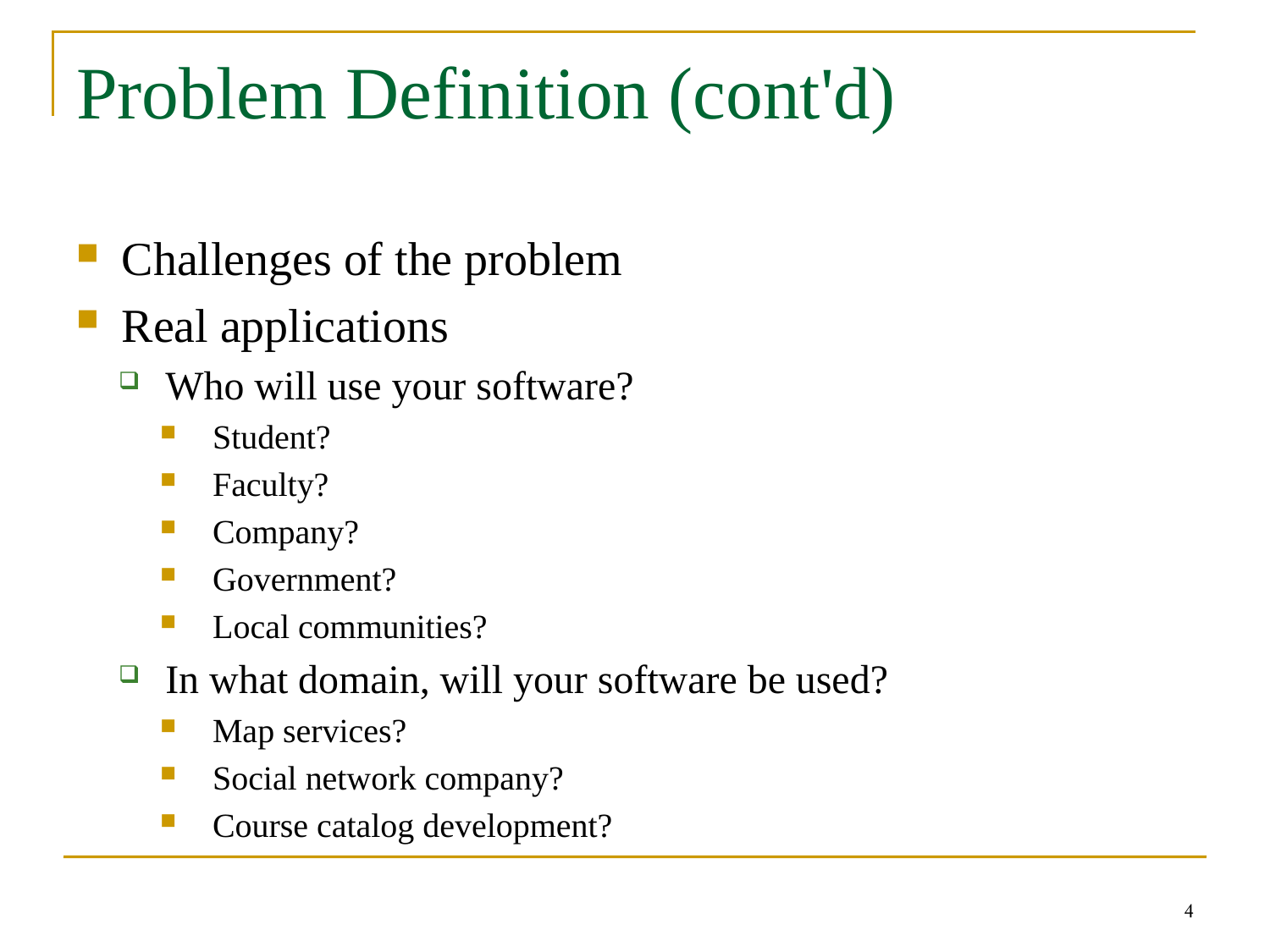

# Problem Definition (cont'd)
Challenges of the problem
Real applications
Who will use your software?
Student?
Faculty?
Company?
Government?
Local communities?
In what domain, will your software be used?
Map services?
Social network company?
Course catalog development?

4